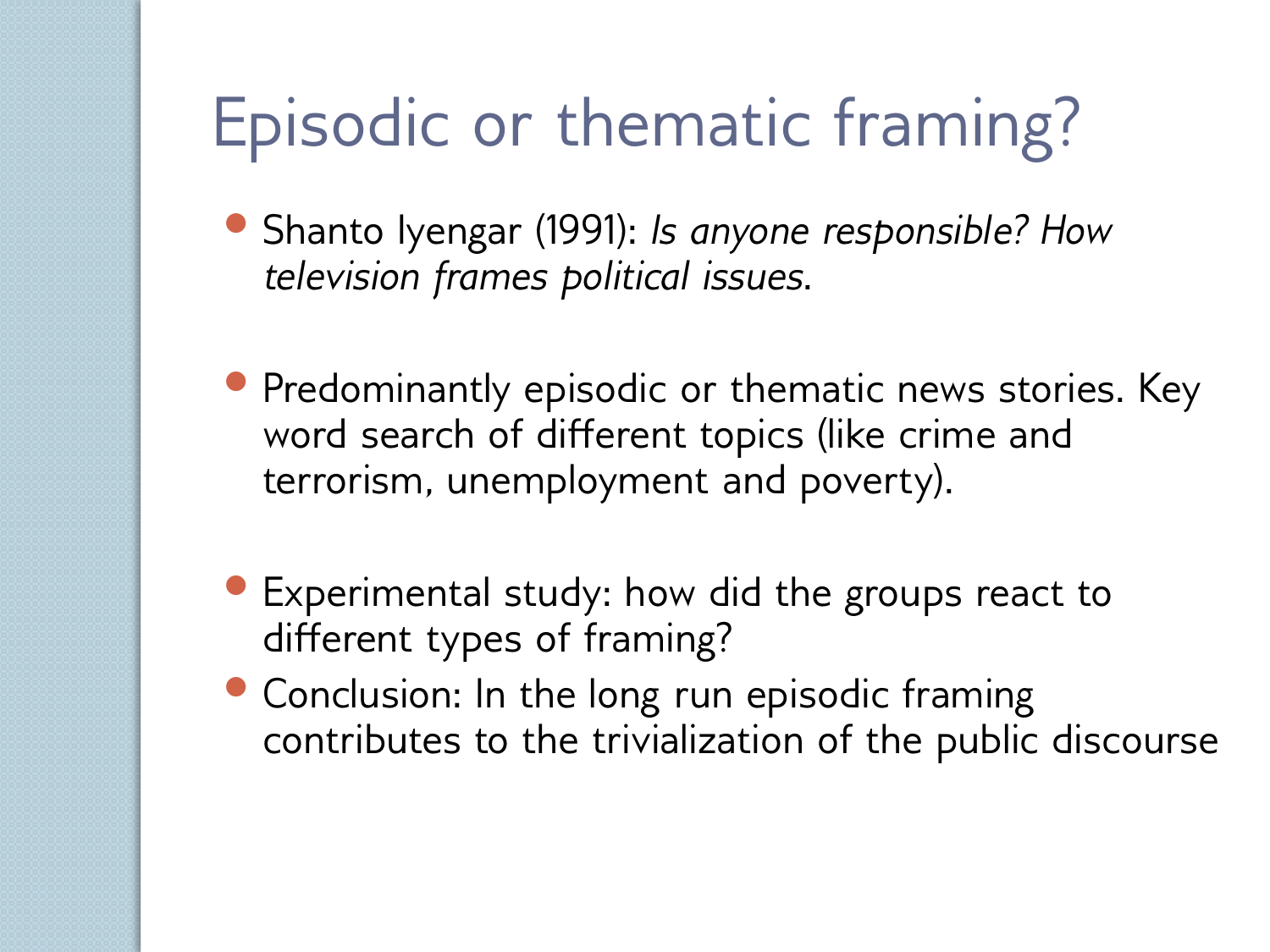

Episodic or thematic framing?
Shanto Iyengar (1991): Is anyone responsible? How television frames political issues.

Predominantly episodic or thematic news stories. Key word search of different topics (like crime and terrorism, unemployment and poverty).

Experimental study: how did the groups react to different types of framing?
Conclusion: In the long run episodic framing contributes to the trivialization of the public discourse